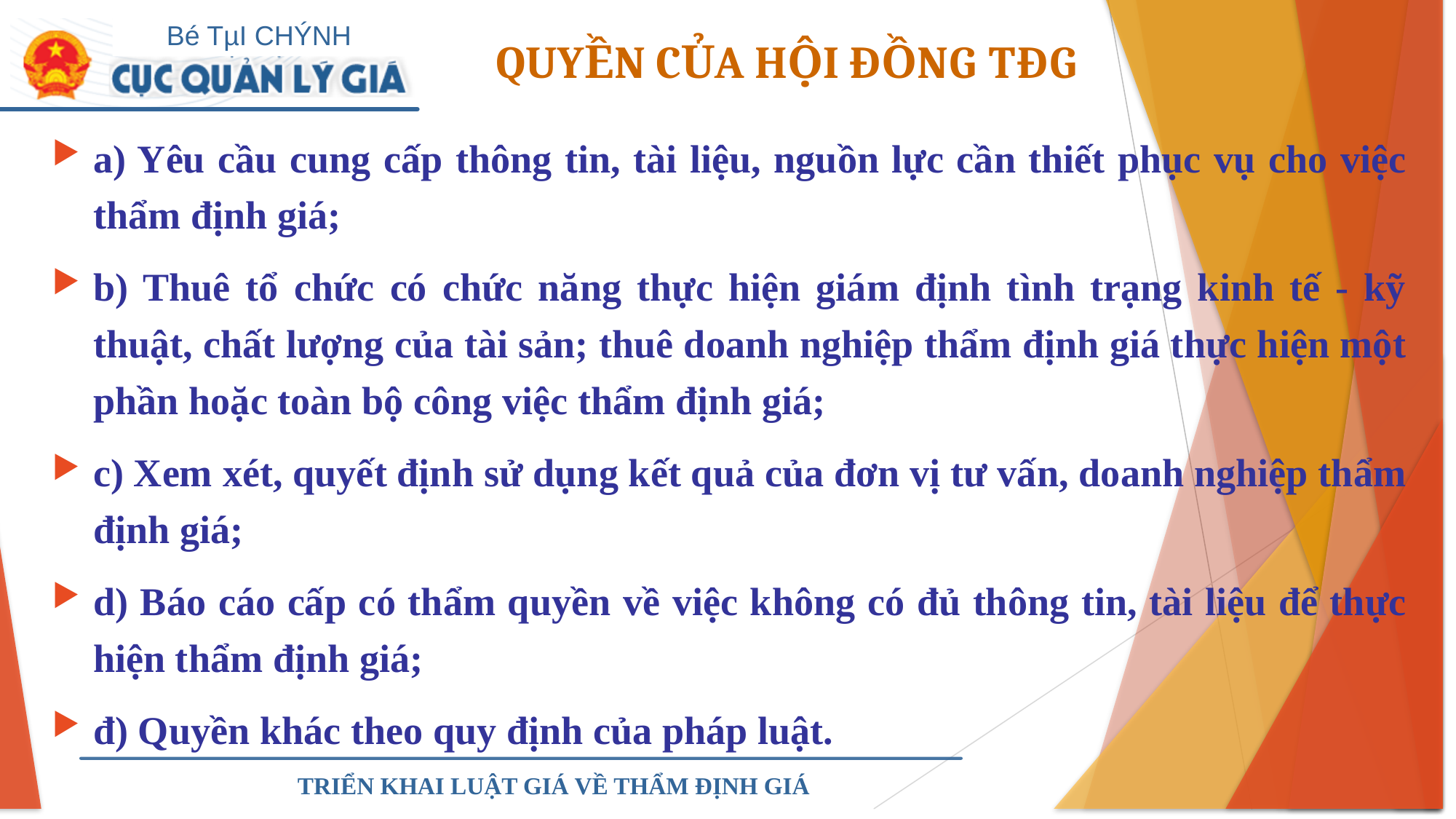

QUYỀN CỦA HỘI ĐỒNG TĐG
a) Yêu cầu cung cấp thông tin, tài liệu, nguồn lực cần thiết phục vụ cho việc thẩm định giá;
b) Thuê tổ chức có chức năng thực hiện giám định tình trạng kinh tế - kỹ thuật, chất lượng của tài sản; thuê doanh nghiệp thẩm định giá thực hiện một phần hoặc toàn bộ công việc thẩm định giá;
c) Xem xét, quyết định sử dụng kết quả của đơn vị tư vấn, doanh nghiệp thẩm định giá;
d) Báo cáo cấp có thẩm quyền về việc không có đủ thông tin, tài liệu để thực hiện thẩm định giá;
đ) Quyền khác theo quy định của pháp luật.